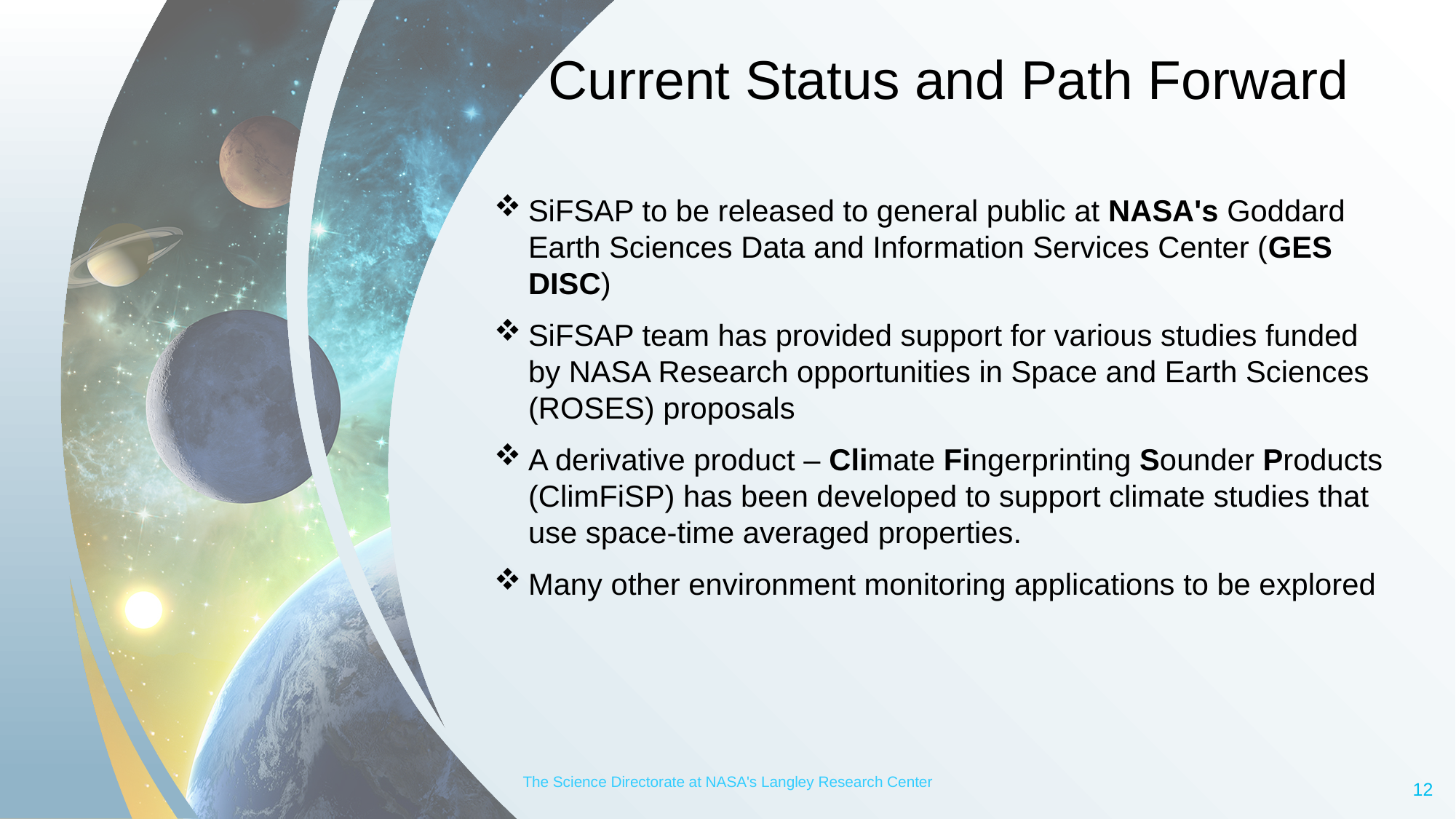

# Current Status and Path Forward
SiFSAP to be released to general public at NASA's Goddard Earth Sciences Data and Information Services Center (GES DISC)
SiFSAP team has provided support for various studies funded by NASA Research opportunities in Space and Earth Sciences (ROSES) proposals
A derivative product – Climate Fingerprinting Sounder Products  (ClimFiSP) has been developed to support climate studies that use space-time averaged properties.
Many other environment monitoring applications to be explored
The Science Directorate at NASA's Langley Research Center
12